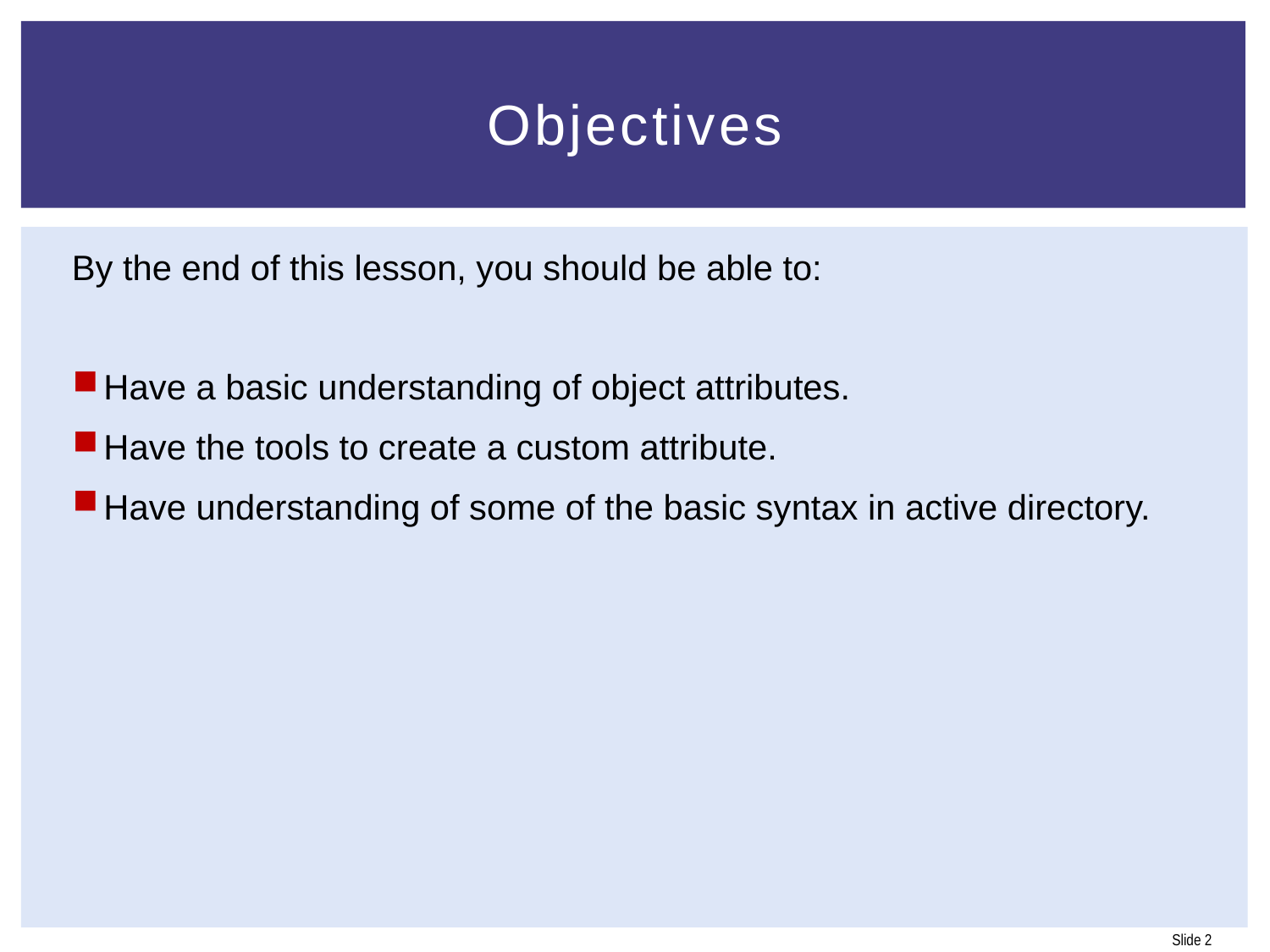

# Objectives
By the end of this lesson, you should be able to:

Have a basic understanding of object attributes.
Have the tools to create a custom attribute.
Have understanding of some of the basic syntax in active directory.